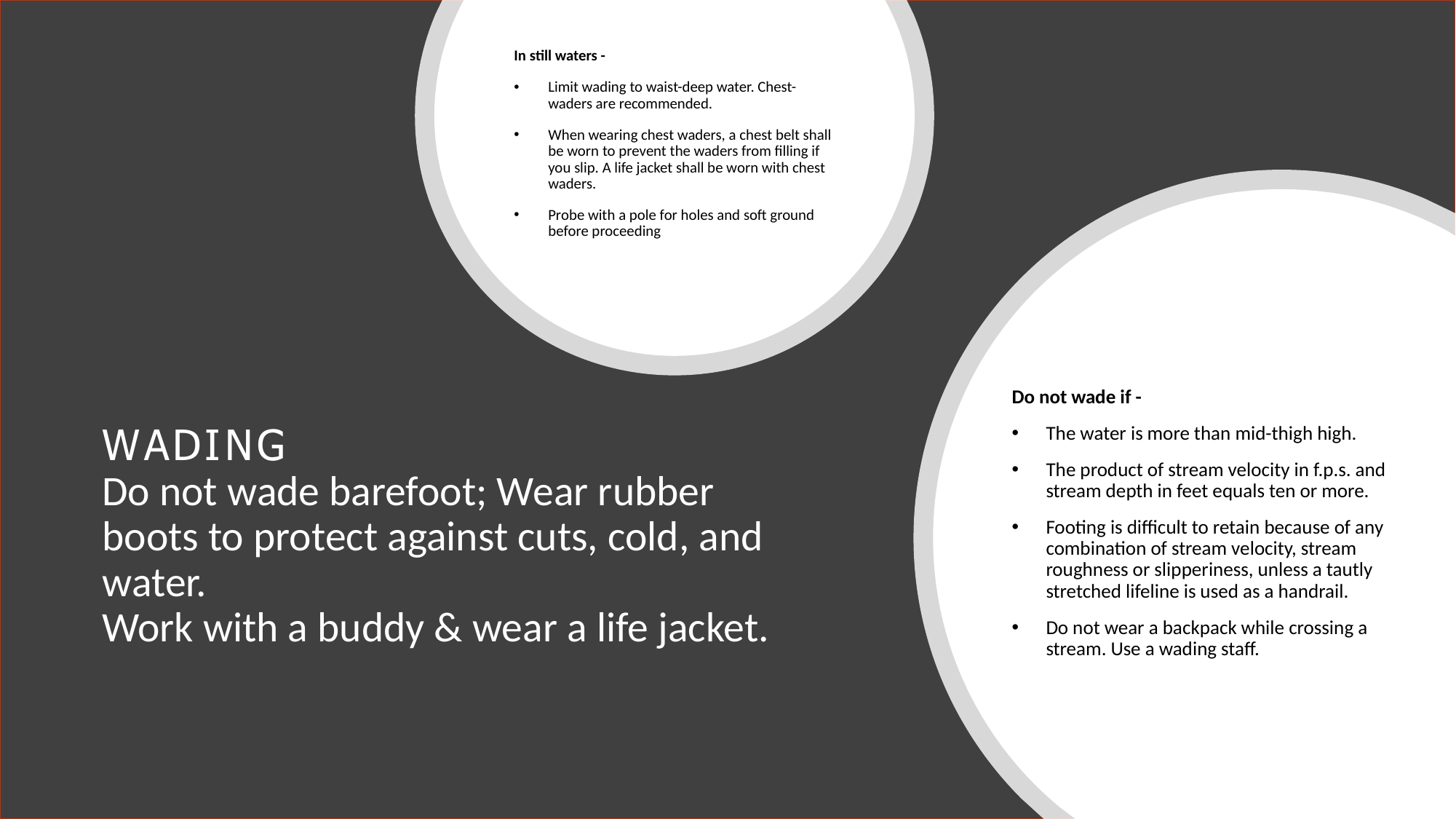

In still waters -
Limit wading to waist-deep water. Chest-waders are recommended.
When wearing chest waders, a chest belt shall be worn to prevent the waders from filling if you slip. A life jacket shall be worn with chest waders.
Probe with a pole for holes and soft ground before proceeding

Do not wade if -
The water is more than mid-thigh high.
The product of stream velocity in f.p.s. and stream depth in feet equals ten or more.
Footing is difficult to retain because of any combination of stream velocity, stream roughness or slipperiness, unless a tautly stretched lifeline is used as a handrail.
Do not wear a backpack while crossing a stream. Use a wading staff.

# WADING Do not wade barefoot; Wear rubber boots to protect against cuts, cold, and water. Work with a buddy & wear a life jacket.